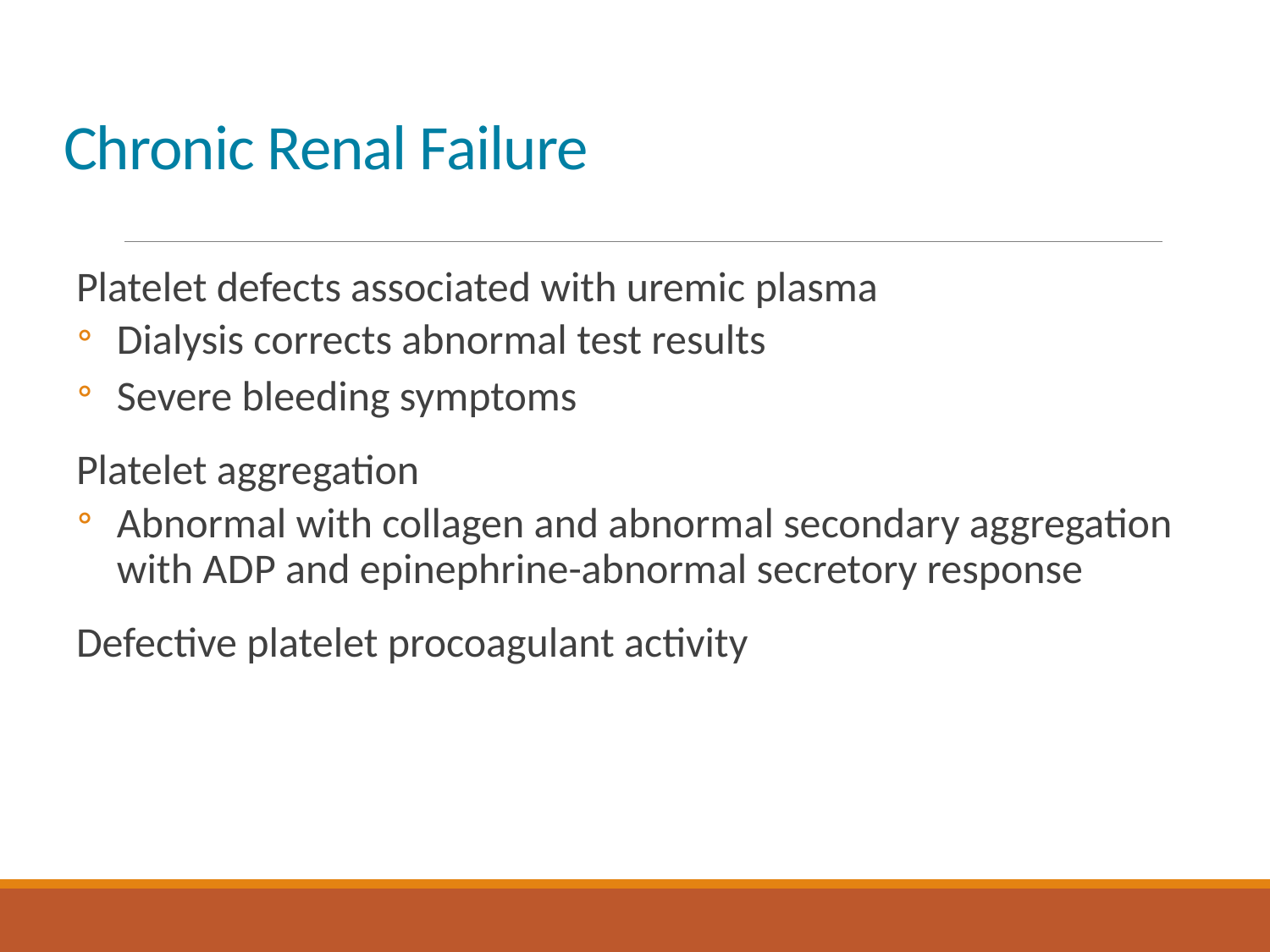

# Chronic Renal Failure
Platelet defects associated with uremic plasma
Dialysis corrects abnormal test results
Severe bleeding symptoms
Platelet aggregation
Abnormal with collagen and abnormal secondary aggregation with A D P and epinephrine-abnormal secretory response
Defective platelet procoagulant activity